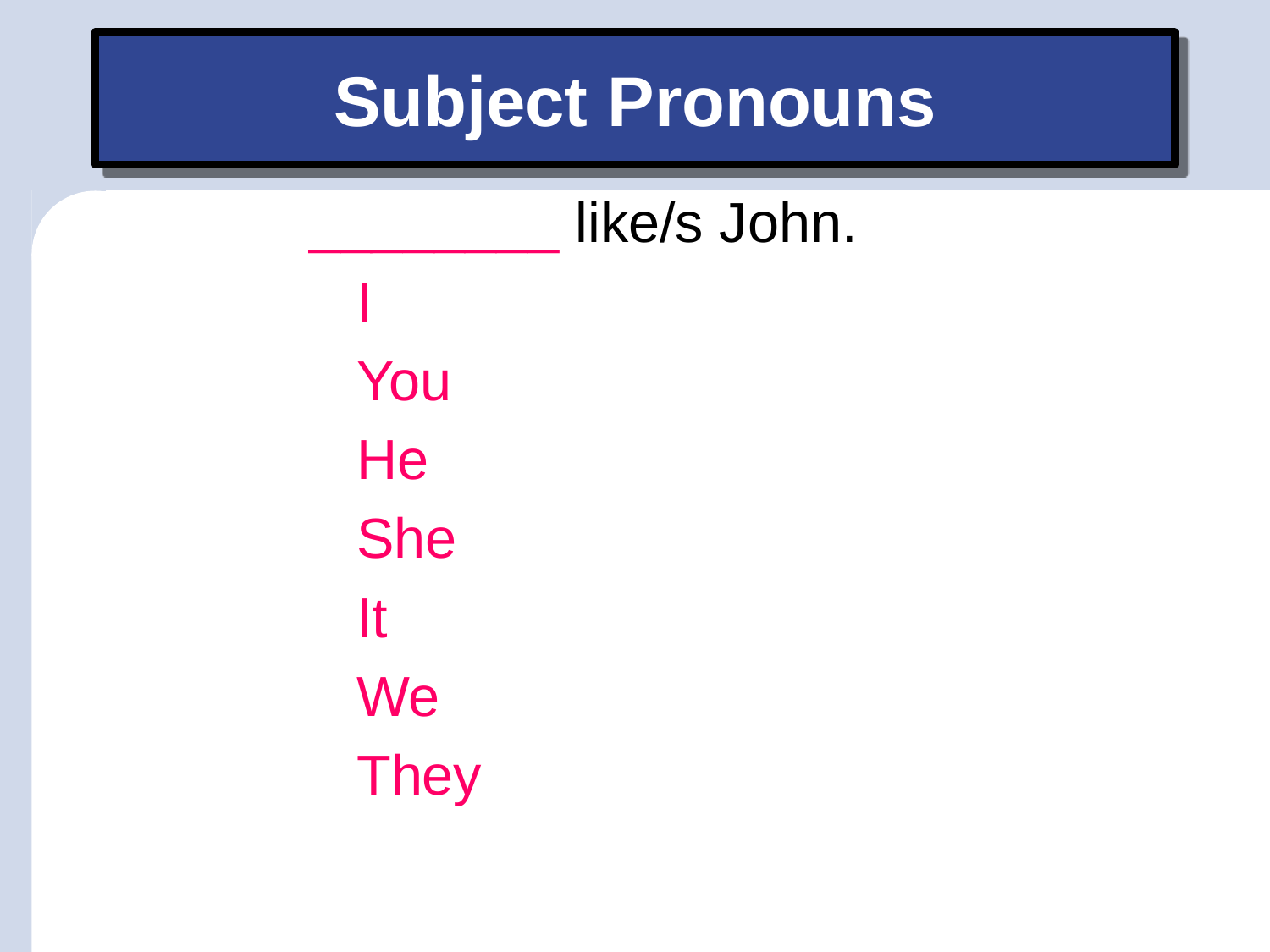

# Subject Pronouns
________ like/s John.
	I
	You
	He
	She
	It
	We
	They